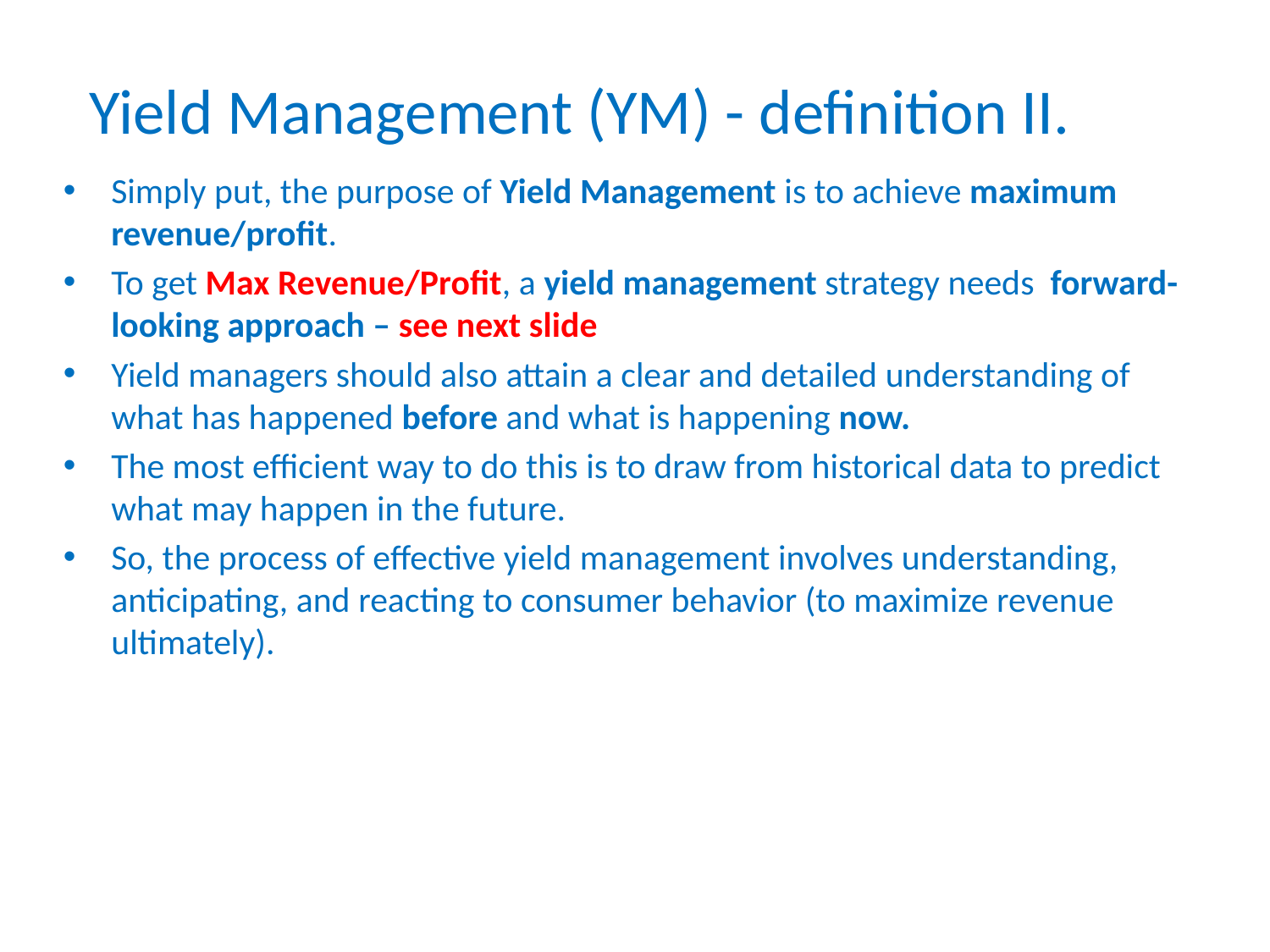

Yield Management (YM) - definition II.
Simply put, the purpose of Yield Management is to achieve maximum revenue/profit.
To get Max Revenue/Profit, a yield management strategy needs  forward-looking approach – see next slide
Yield managers should also attain a clear and detailed understanding of what has happened before and what is happening now.
The most efficient way to do this is to draw from historical data to predict what may happen in the future.
So, the process of effective yield management involves understanding, anticipating, and reacting to consumer behavior (to maximize revenue ultimately).